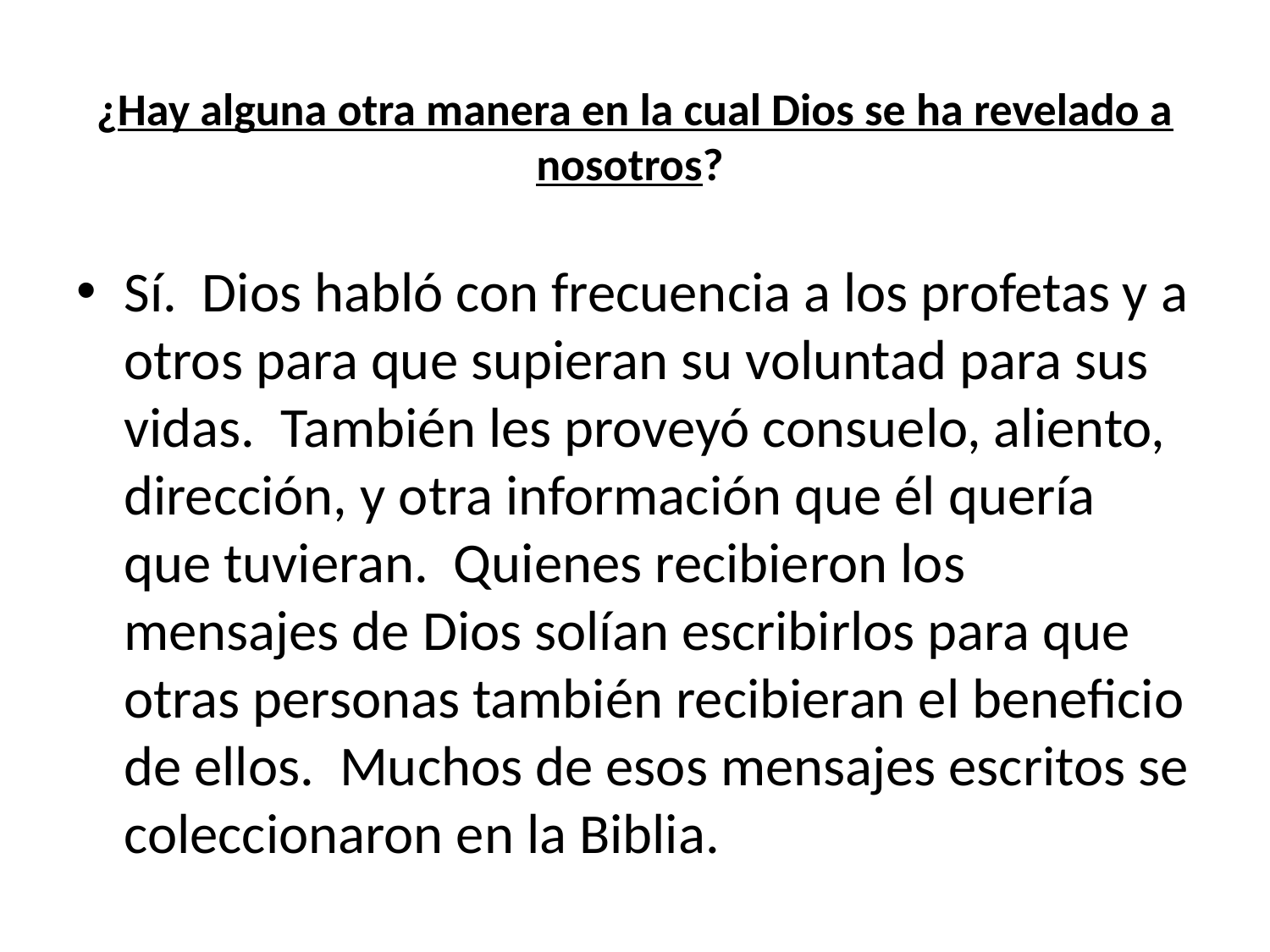

# ¿Hay alguna otra manera en la cual Dios se ha revelado a nosotros?
Sí.  Dios habló con frecuencia a los profetas y a otros para que supieran su voluntad para sus vidas.  También les proveyó consuelo, aliento, dirección, y otra información que él quería que tuvieran.  Quienes recibieron los mensajes de Dios solían escribirlos para que otras personas también recibieran el beneficio de ellos.  Muchos de esos mensajes escritos se coleccionaron en la Biblia.